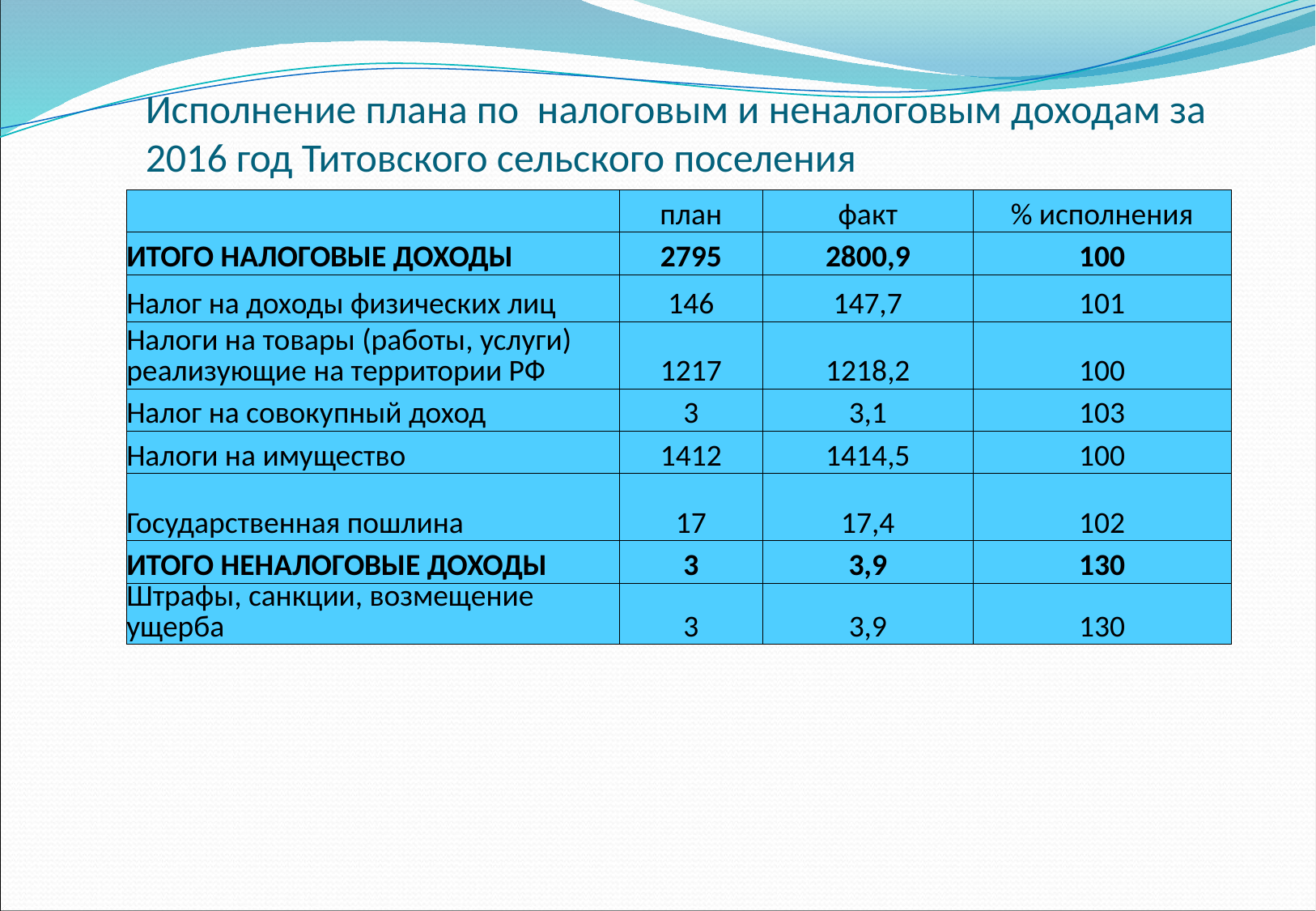

# Исполнение плана по  налоговым и неналоговым доходам за 2016 год Титовского сельского поселения
|  | план | факт | % исполнения |
| --- | --- | --- | --- |
| ИТОГО НАЛОГОВЫЕ ДОХОДЫ | 2795 | 2800,9 | 100 |
| Налог на доходы физических лиц | 146 | 147,7 | 101 |
| Налоги на товары (работы, услуги) реализующие на территории РФ | 1217 | 1218,2 | 100 |
| Налог на совокупный доход | 3 | 3,1 | 103 |
| Налоги на имущество | 1412 | 1414,5 | 100 |
| Государственная пошлина | 17 | 17,4 | 102 |
| ИТОГО НЕНАЛОГОВЫЕ ДОХОДЫ | 3 | 3,9 | 130 |
| Штрафы, санкции, возмещение ущерба | 3 | 3,9 | 130 |